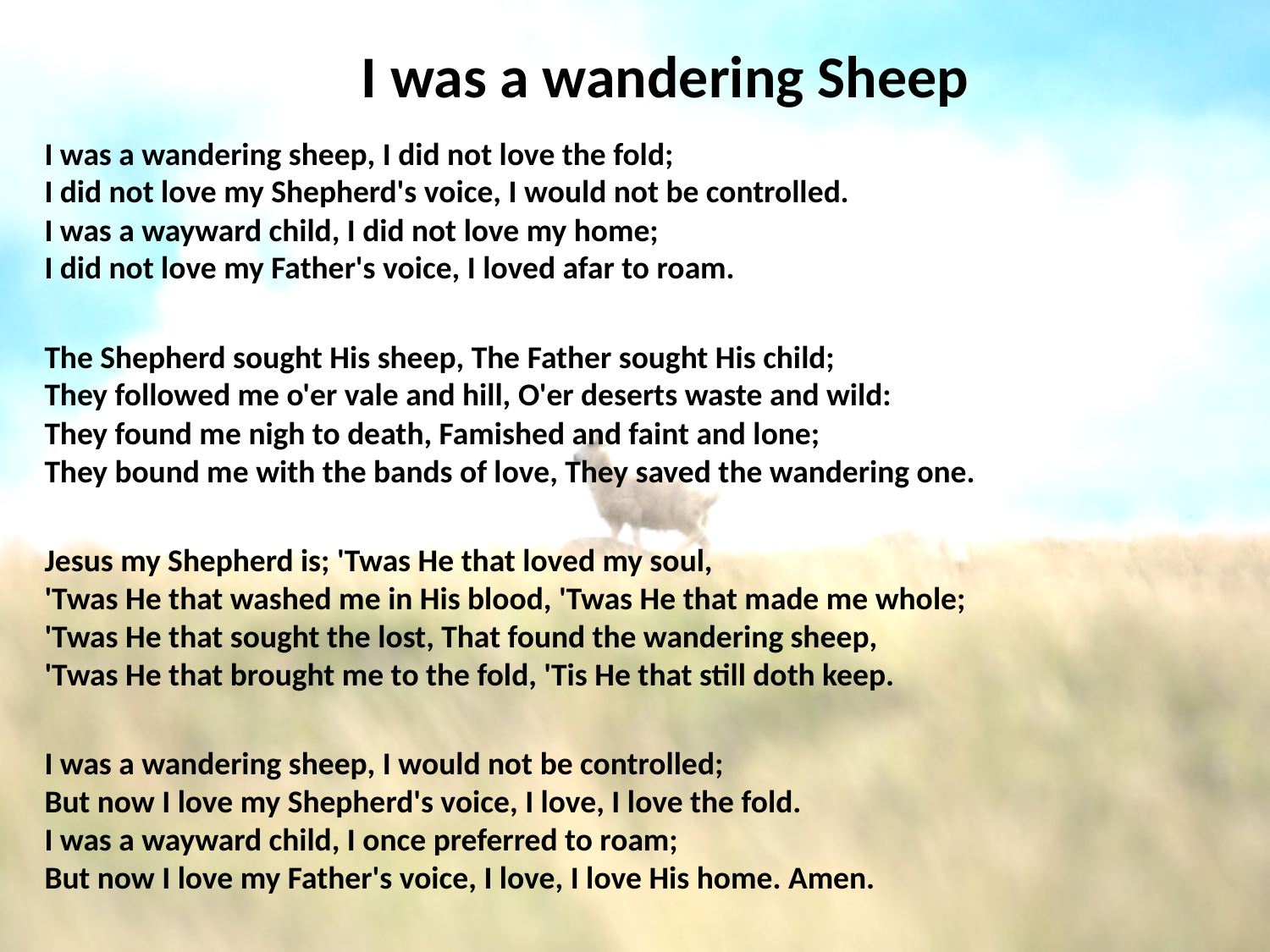

# I was a wandering Sheep
I was a wandering sheep, I did not love the fold;
I did not love my Shepherd's voice, I would not be controlled.
I was a wayward child, I did not love my home;
I did not love my Father's voice, I loved afar to roam.

The Shepherd sought His sheep, The Father sought His child;
They followed me o'er vale and hill, O'er deserts waste and wild:
They found me nigh to death, Famished and faint and lone;
They bound me with the bands of love, They saved the wandering one.

Jesus my Shepherd is; 'Twas He that loved my soul,
'Twas He that washed me in His blood, 'Twas He that made me whole;
'Twas He that sought the lost, That found the wandering sheep,
'Twas He that brought me to the fold, 'Tis He that still doth keep.

I was a wandering sheep, I would not be controlled;
But now I love my Shepherd's voice, I love, I love the fold.
I was a wayward child, I once preferred to roam;
But now I love my Father's voice, I love, I love His home. Amen.